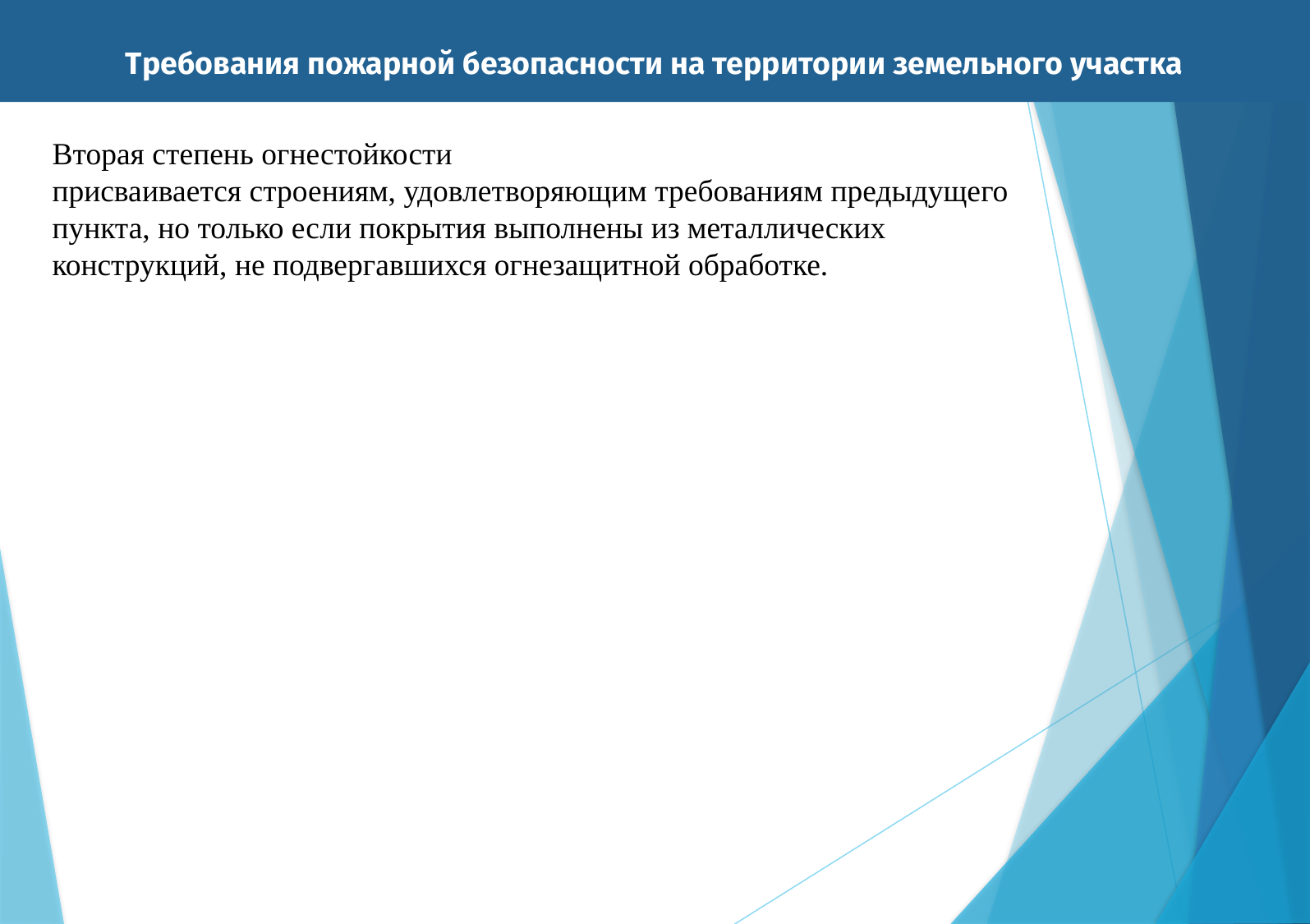

Требования пожарной безопасности на территории земельного участка
Вторая степень огнестойкости
присваивается строениям, удовлетворяющим требованиям предыдущего пункта, но только если покрытия выполнены из металлических конструкций, не подвергавшихся огнезащитной обработке.

[unsupported chart]